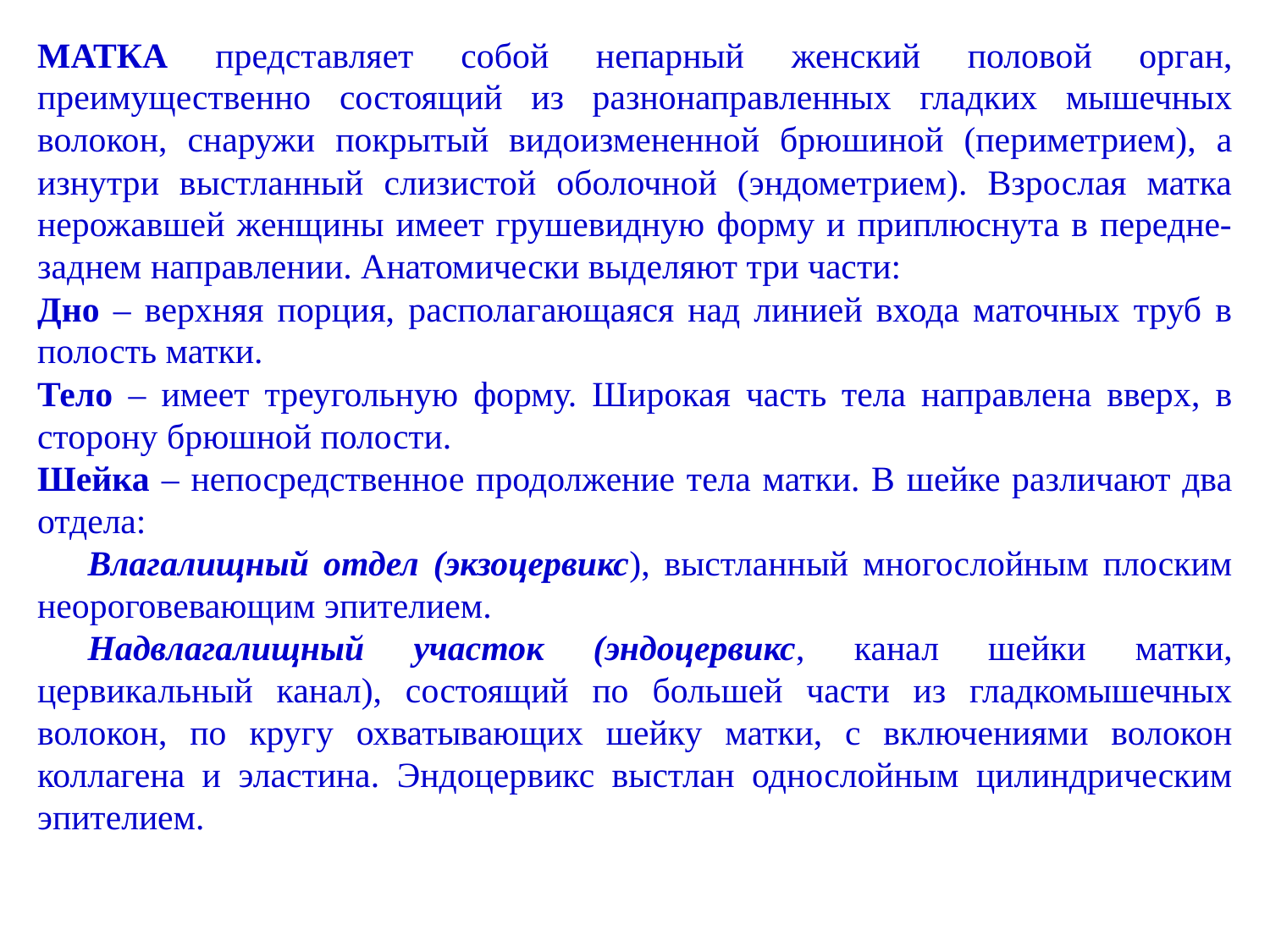

Матка представляет собой непарный женский половой орган, преимущественно состоящий из разнонаправленных гладких мышечных волокон, снаружи покрытый видоизмененной брюшиной (периметрием), а изнутри выстланный слизистой оболочной (эндометрием). Взрослая матка нерожавшей женщины имеет грушевидную форму и приплюснута в передне-заднем направлении. Анатомически выделяют три части:
Дно – верхняя порция, располагающаяся над линией входа маточных труб в полость матки.
Тело – имеет треугольную форму. Широкая часть тела направлена вверх, в сторону брюшной полости.
Шейка – непосредственное продолжение тела матки. В шейке различают два отдела:
Влагалищный отдел (экзоцервикс), выстланный многослойным плоским неороговевающим эпителием.
Надвлагалищный участок (эндоцервикс, канал шейки матки, цервикальный канал), состоящий по большей части из гладкомышечных волокон, по кругу охватывающих шейку матки, с включениями волокон коллагена и эластина. Эндоцервикс выстлан однослойным цилиндрическим эпителием.